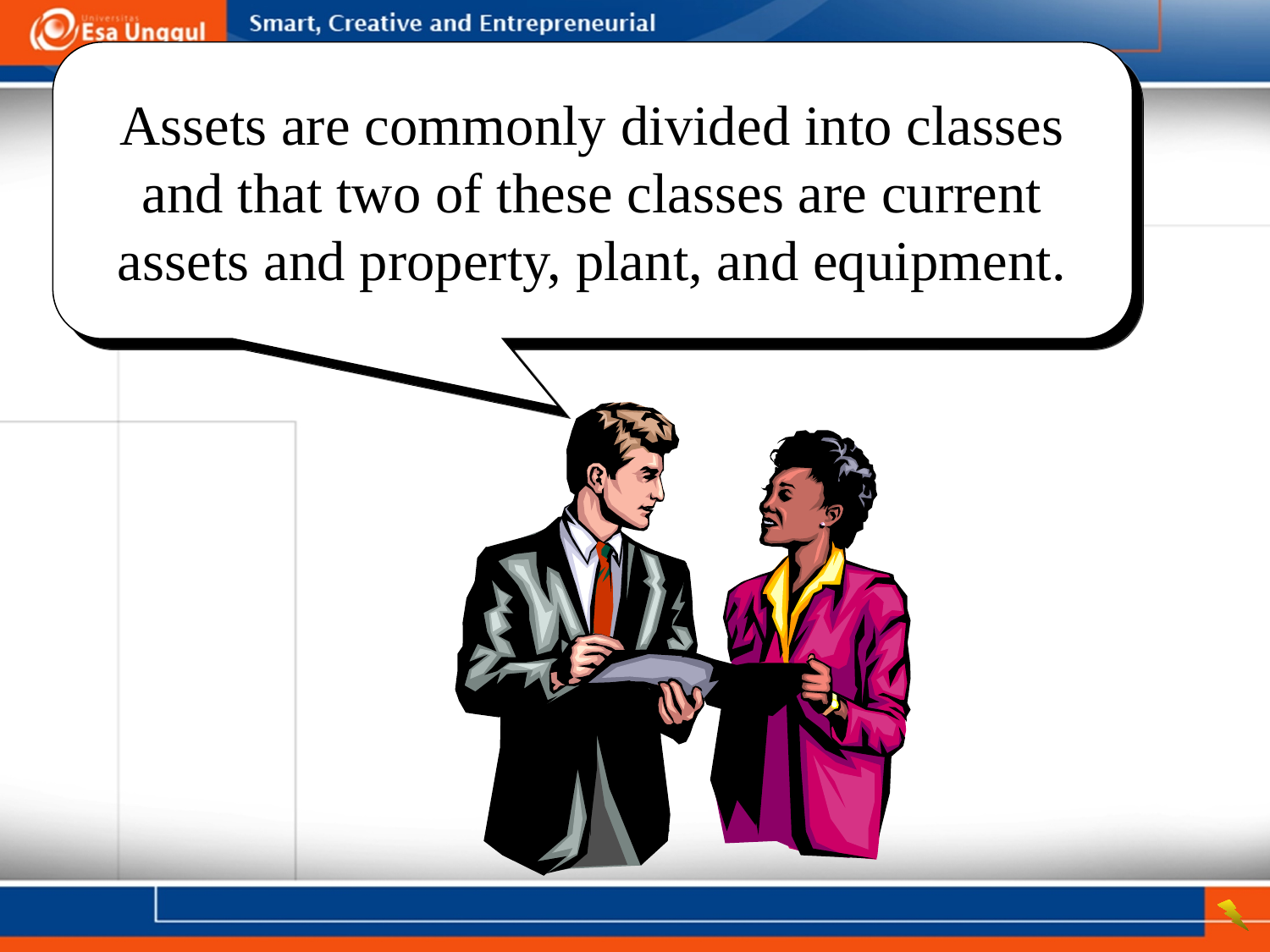

Assets are commonly divided into classes and that two of these classes are current assets and property, plant, and equipment.